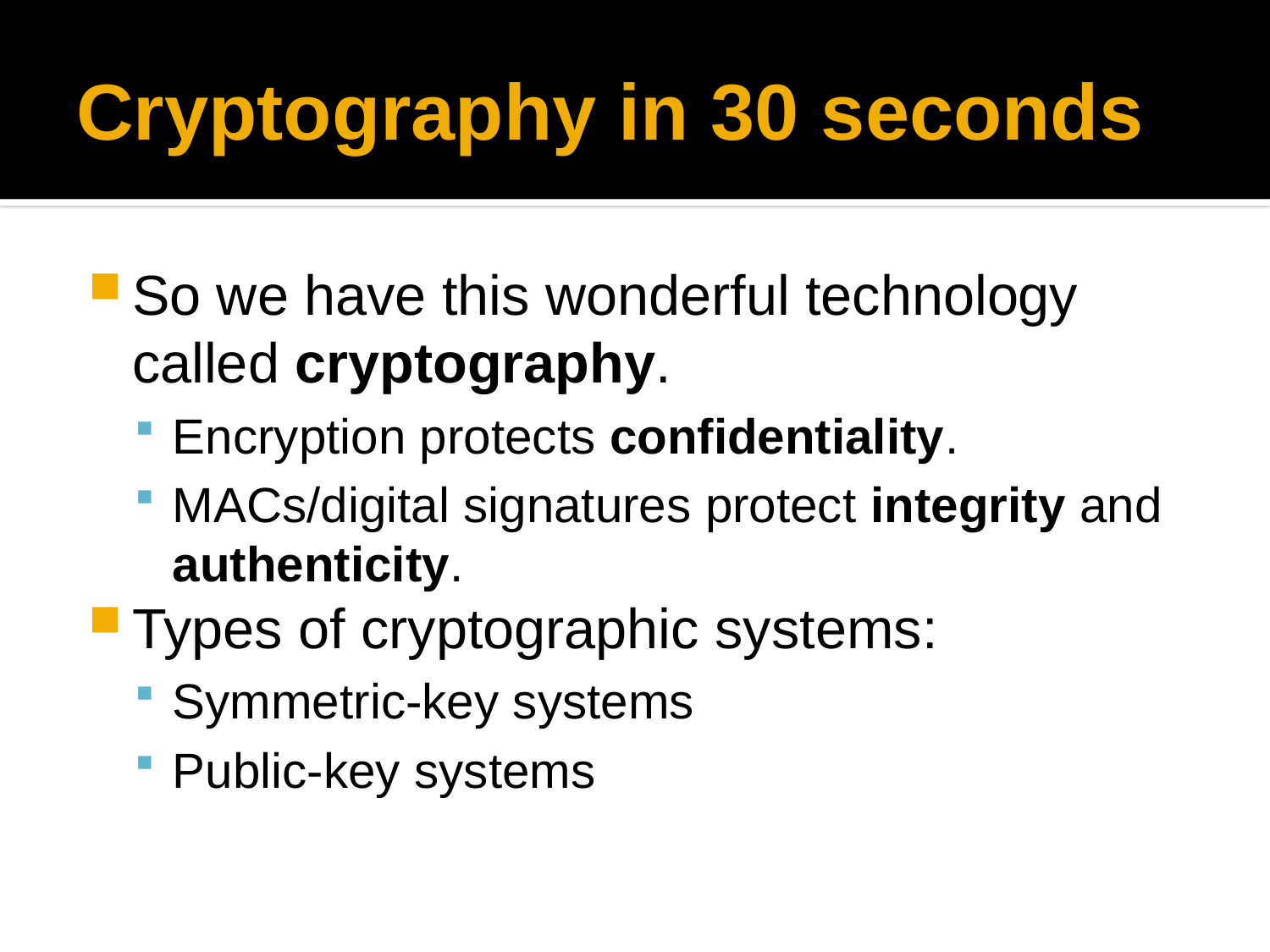

# Cryptography in 30 seconds
So we have this wonderful technology called cryptography.
Encryption protects confidentiality.
MACs/digital signatures protect integrity and authenticity.
Types of cryptographic systems:
Symmetric-key systems
Public-key systems